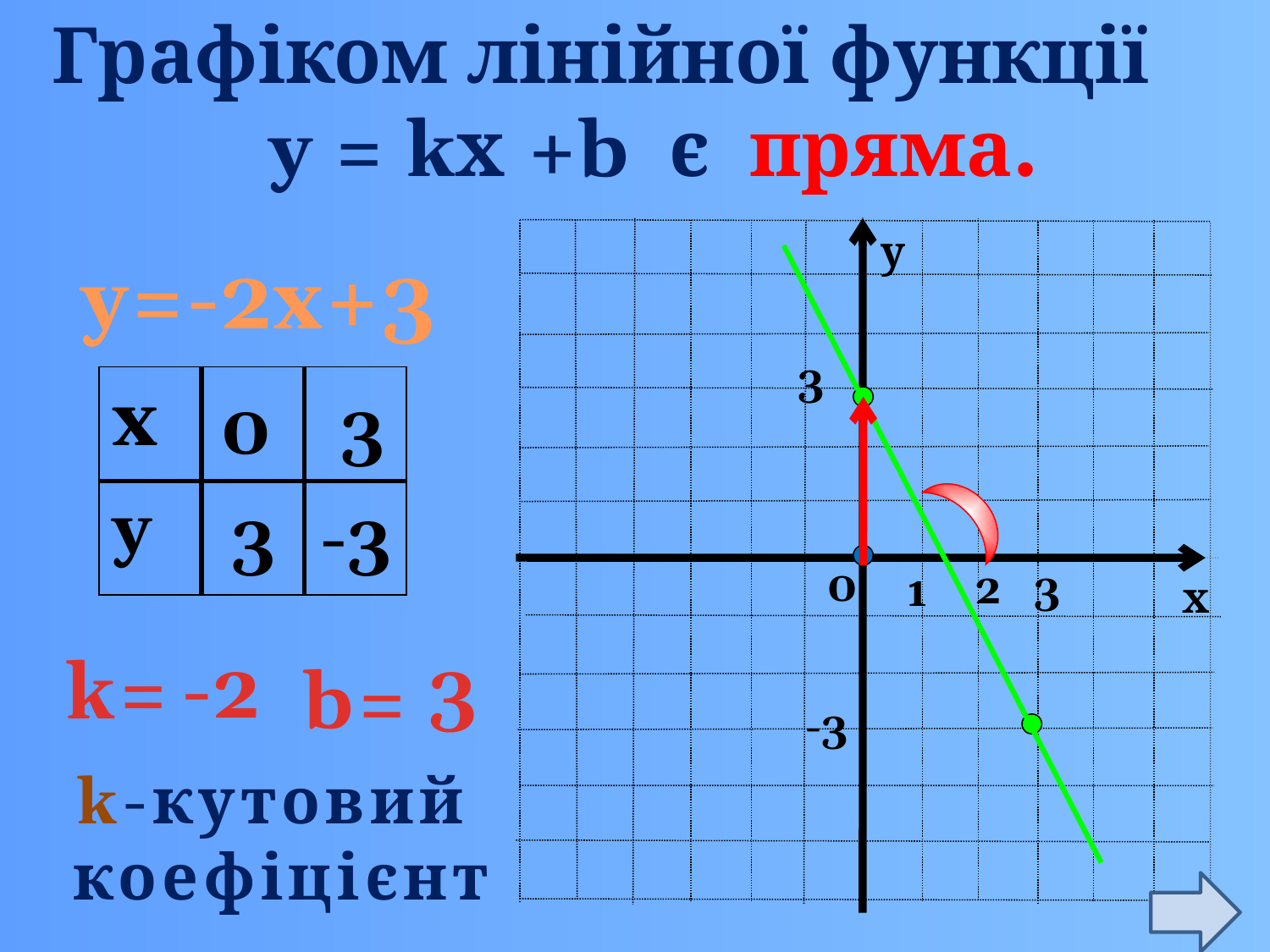

Графіком лінійної функції
           y = kх +b  є  пряма.

0
у
1
х
3
2
3
-3

y=-2x+3
| x |  |  |
| --- | --- | --- |
| y |  |  |
0
3

3
-3

k=
-2
3
b=

k-кутовий
 коефіцієнт